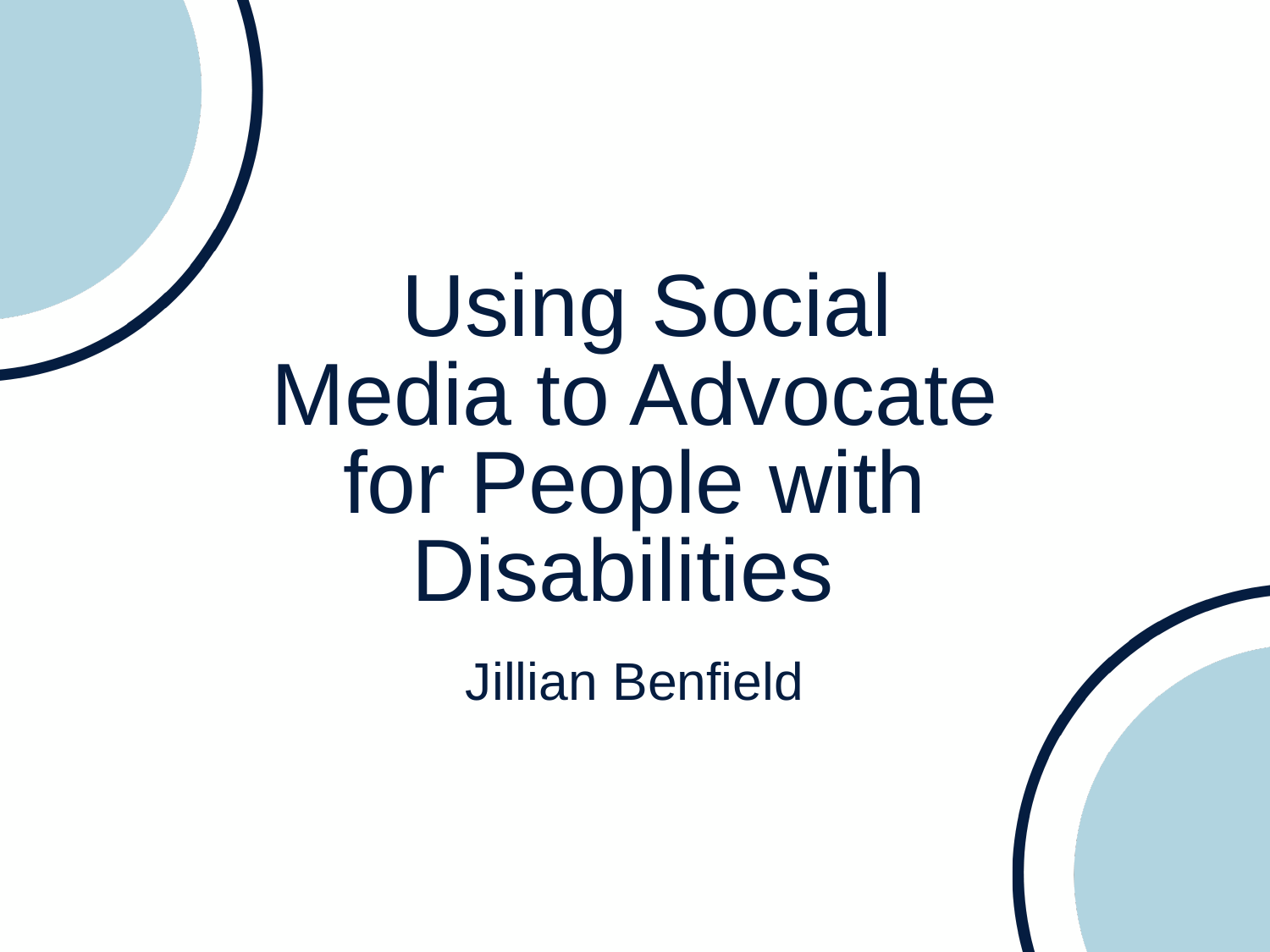

Using Social Media to Advocate for People with Disabilities

Jillian Benfield